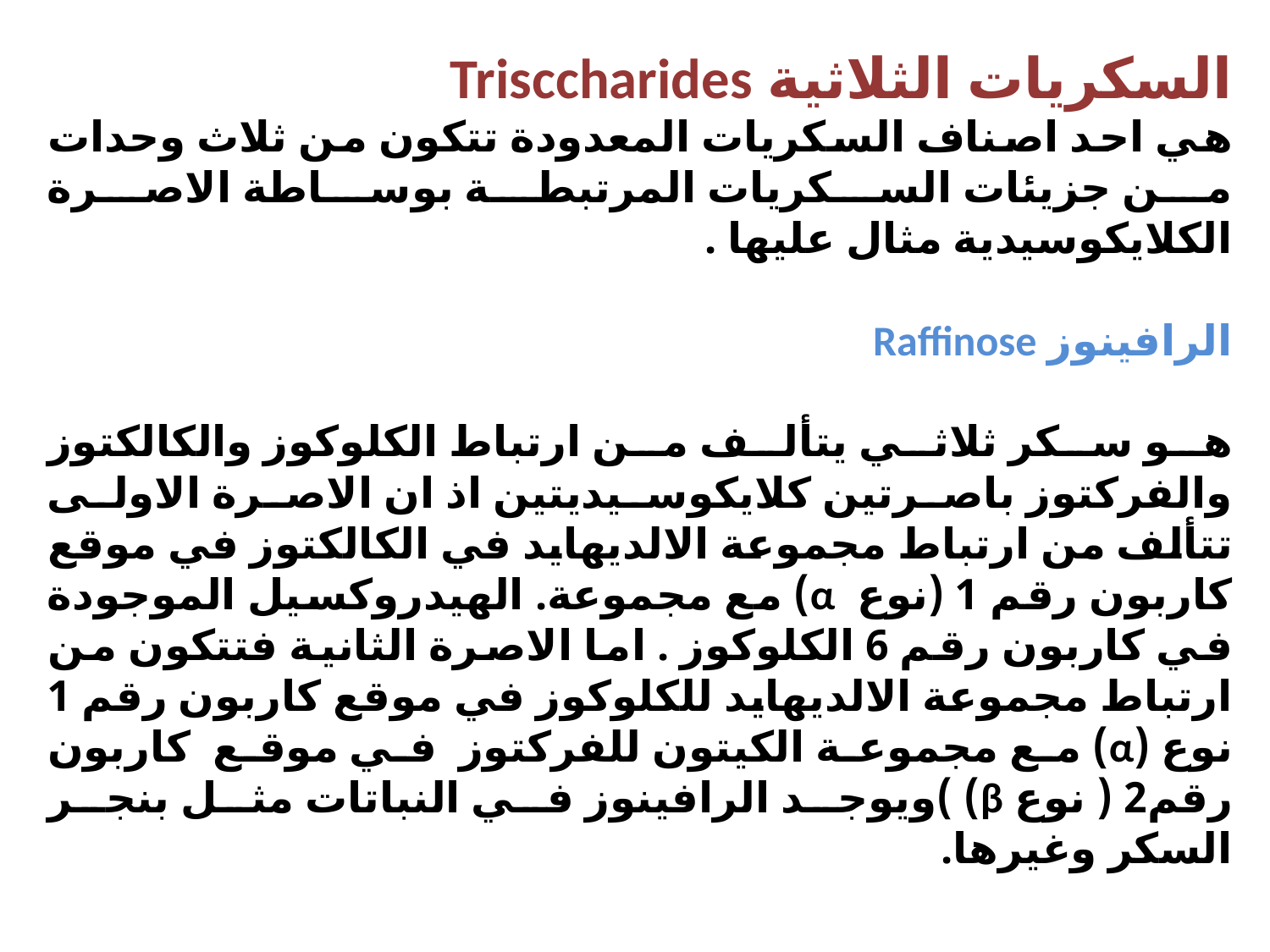

السكريات الثلاثية Trisccharides
هي احد اصناف السكريات المعدودة تتكون من ثلاث وحدات من جزيئات السكريات المرتبطة بوساطة الاصرة الكلايكوسيدية مثال عليها .

الرافينوز Raffinose

هو سكر ثلاثي يتألف من ارتباط الكلوكوز والكالكتوز والفركتوز باصرتين كلايكوسيديتين اذ ان الاصرة الاولى تتألف من ارتباط مجموعة الالديهايد في الكالكتوز في موقع كاربون رقم 1 (نوع  α) مع مجموعة. الهيدروكسيل الموجودة في كاربون رقم 6 الكلوكوز . اما الاصرة الثانية فتتكون من ارتباط مجموعة الالديهايد للكلوكوز في موقع كاربون رقم 1 نوع (α) مع مجموعة الكيتون للفركتوز  في موقع  كاربون رقم2 ( نوع β) )ويوجد الرافينوز في النباتات مثل بنجر السكر وغيرها.